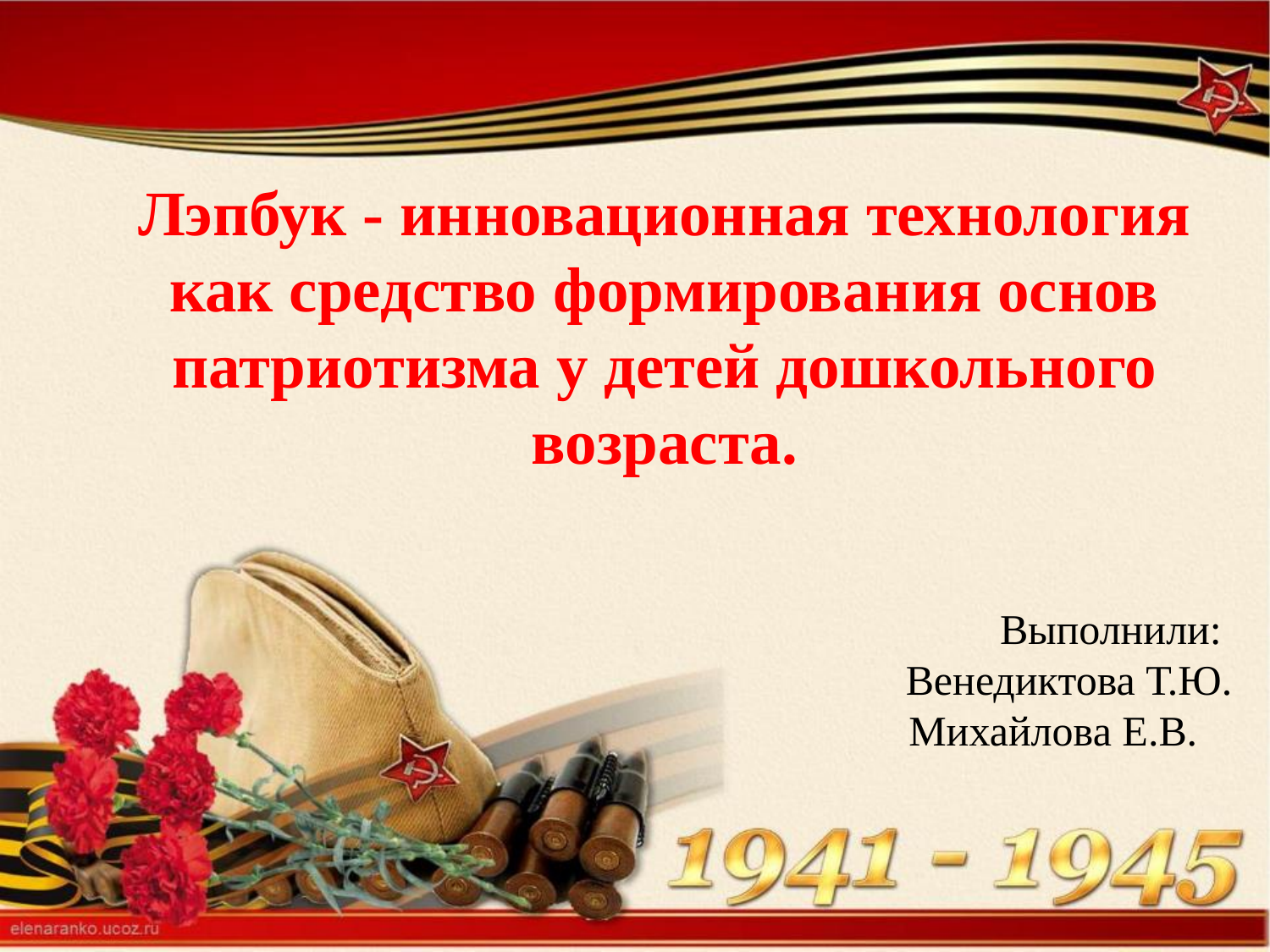

Лэпбук - инновационная технология как средство формирования основ патриотизма у детей дошкольного возраста.
Выполнили:
Венедиктова Т.Ю.
                   Михайлова Е.В.